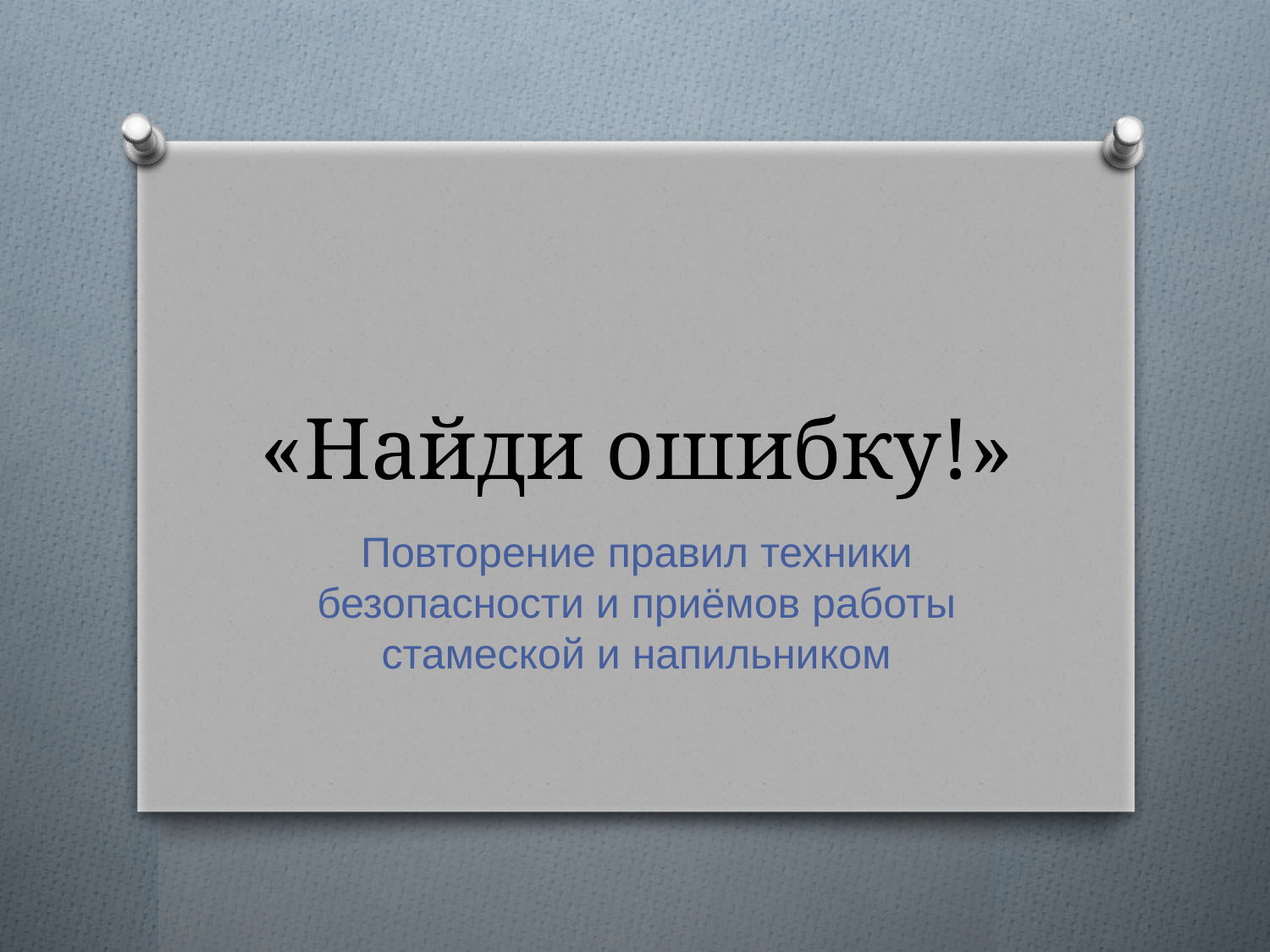

# «Найди ошибку!»
Повторение правил техники безопасности и приёмов работы стамеской и напильником